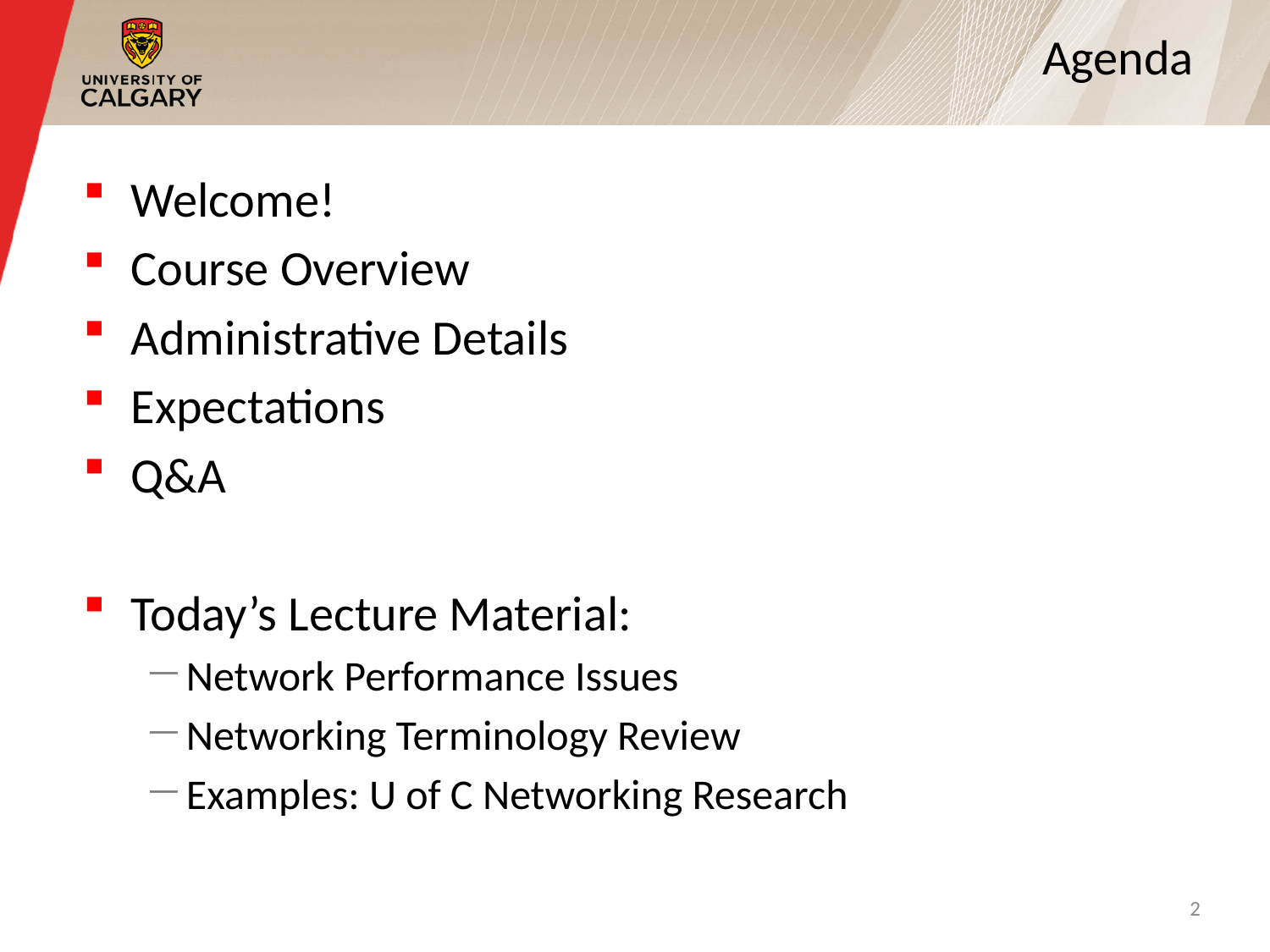

# Agenda
Welcome!
Course Overview
Administrative Details
Expectations
Q&A

Today’s Lecture Material:
Network Performance Issues
Networking Terminology Review
Examples: U of C Networking Research
2